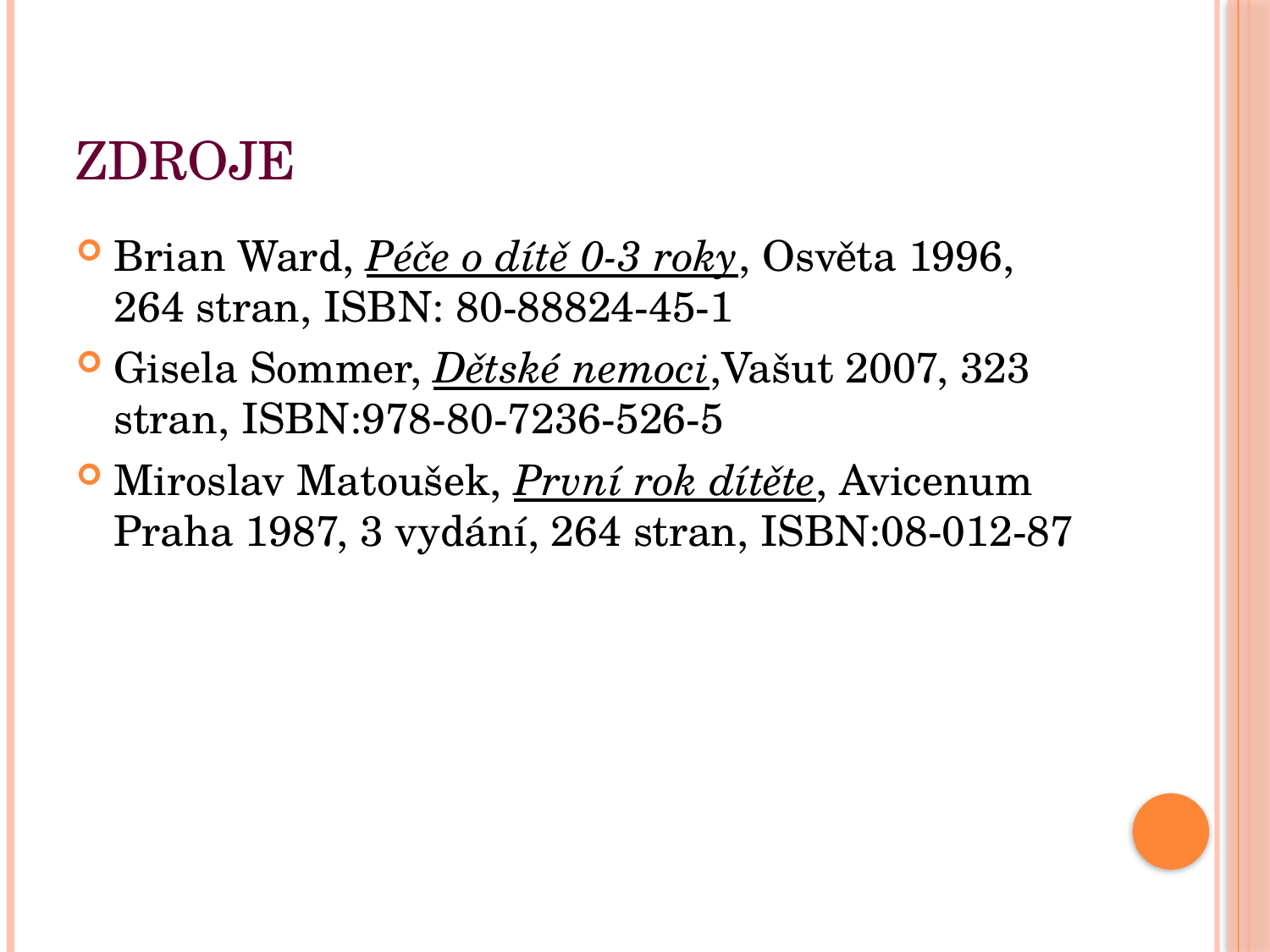

# Zdroje
Brian Ward, Péče o dítě 0-3 roky, Osvěta 1996, 264 stran, ISBN: 80-88824-45-1
Gisela Sommer, Dětské nemoci,Vašut 2007, 323 stran, ISBN:978-80-7236-526-5
Miroslav Matoušek, První rok dítěte, Avicenum Praha 1987, 3 vydání, 264 stran, ISBN:08-012-87